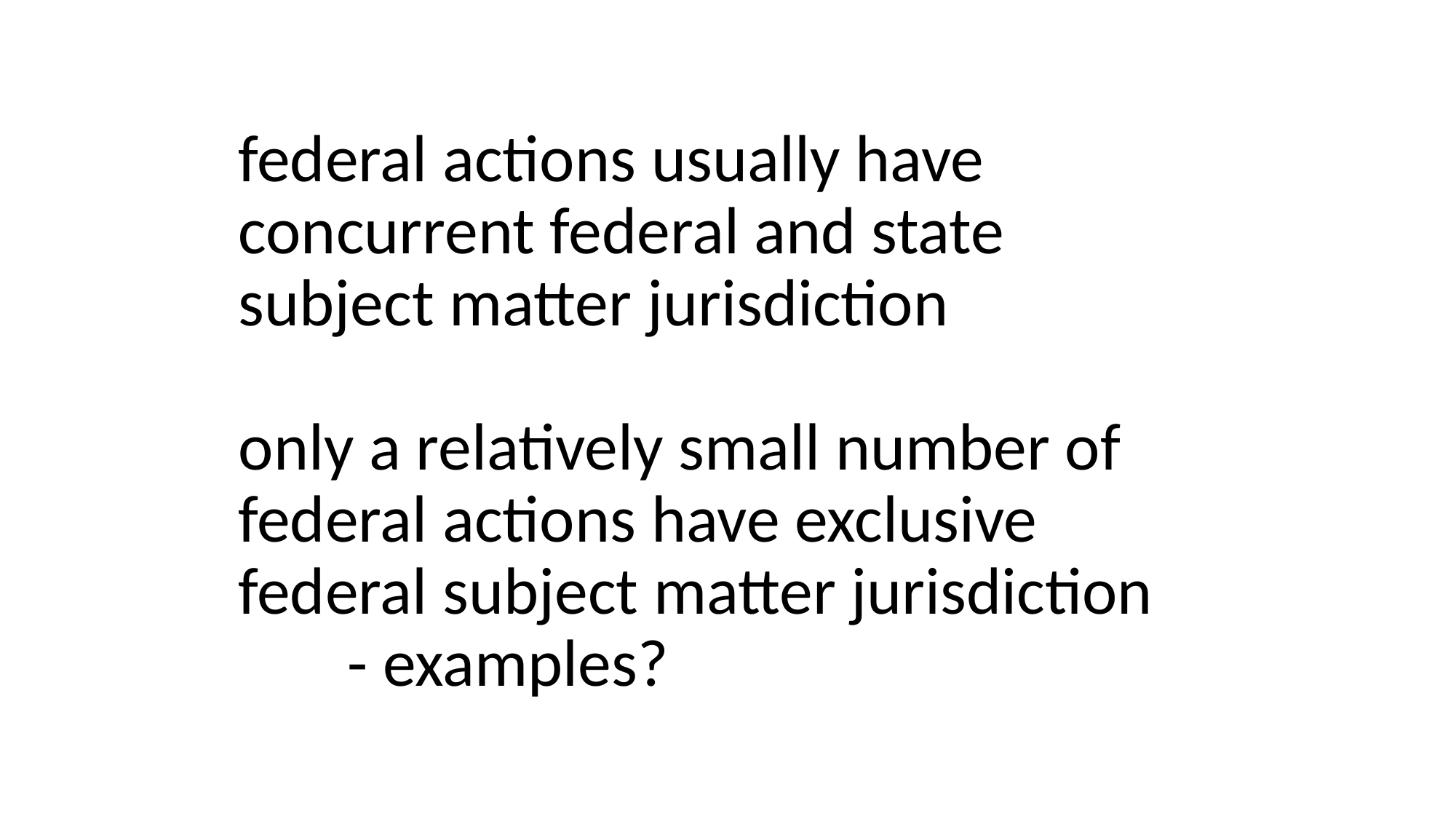

# federal actions usually have concurrent federal and state subject matter jurisdiction only a relatively small number of federal actions have exclusive federal subject matter jurisdiction - examples?